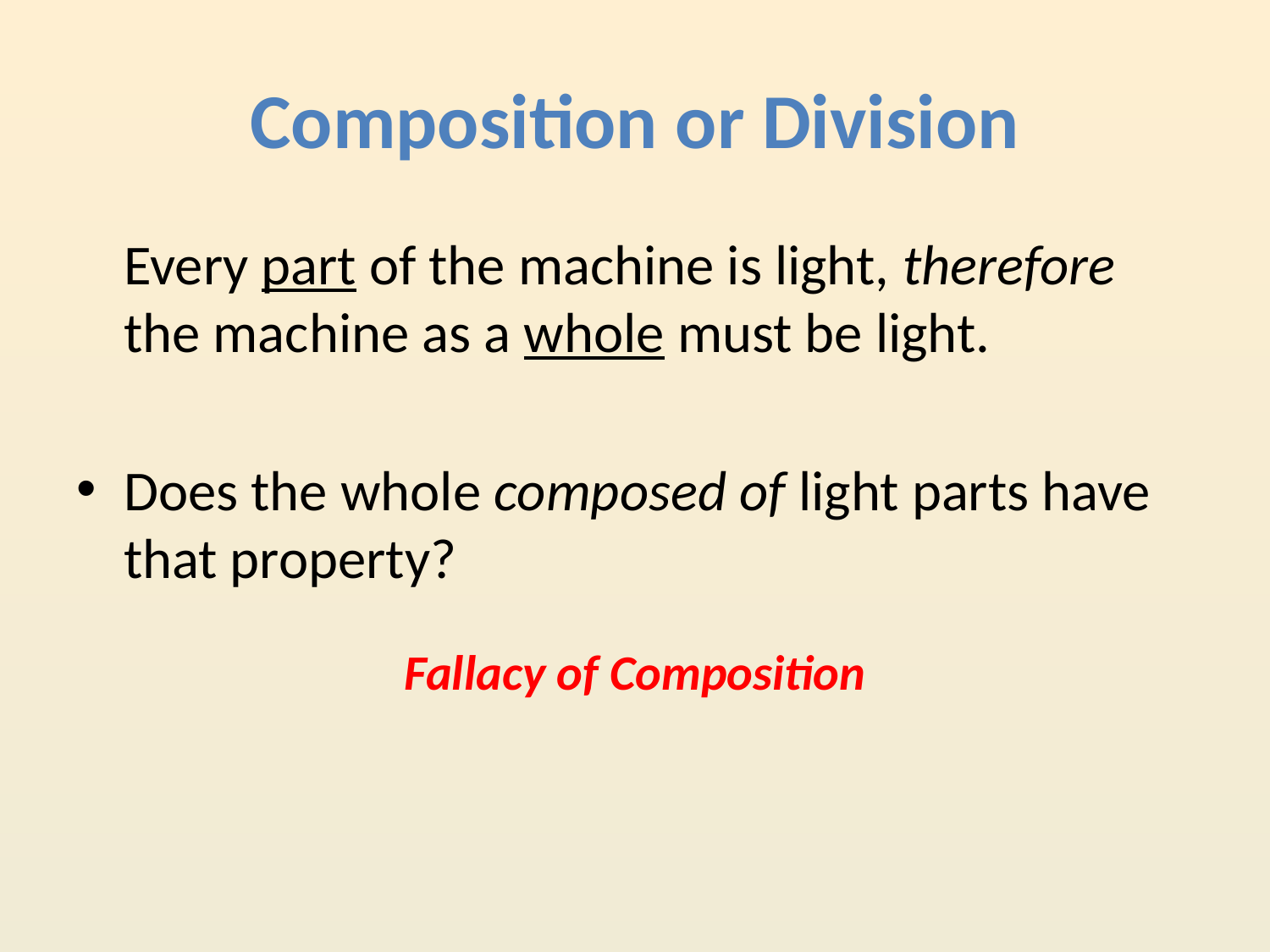

# Composition or Division
	Every part of the machine is light, therefore the machine as a whole must be light.

Does the whole composed of light parts have that property?
Fallacy of Composition